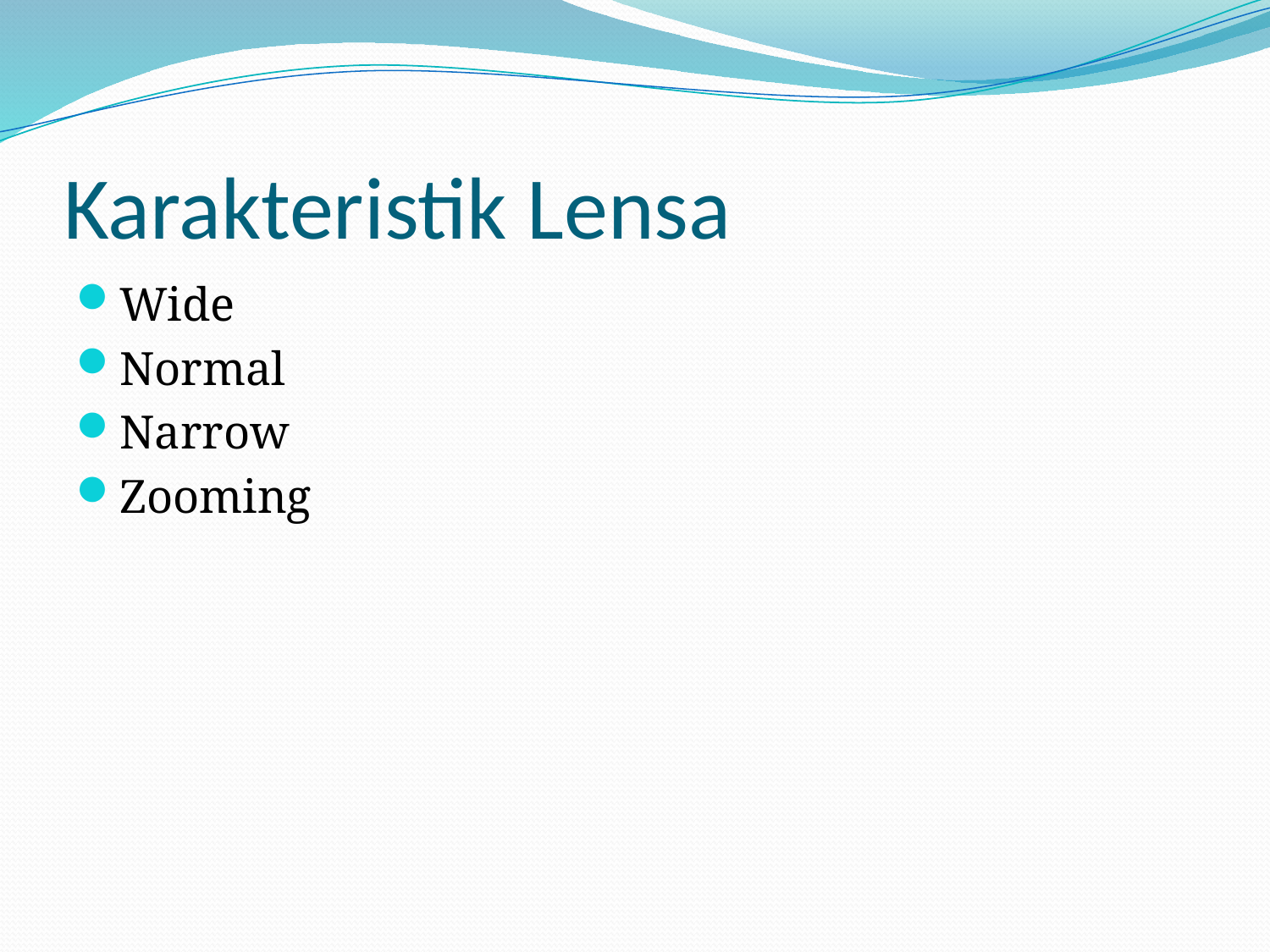

# Karakteristik Lensa
Wide
Normal
Narrow
Zooming